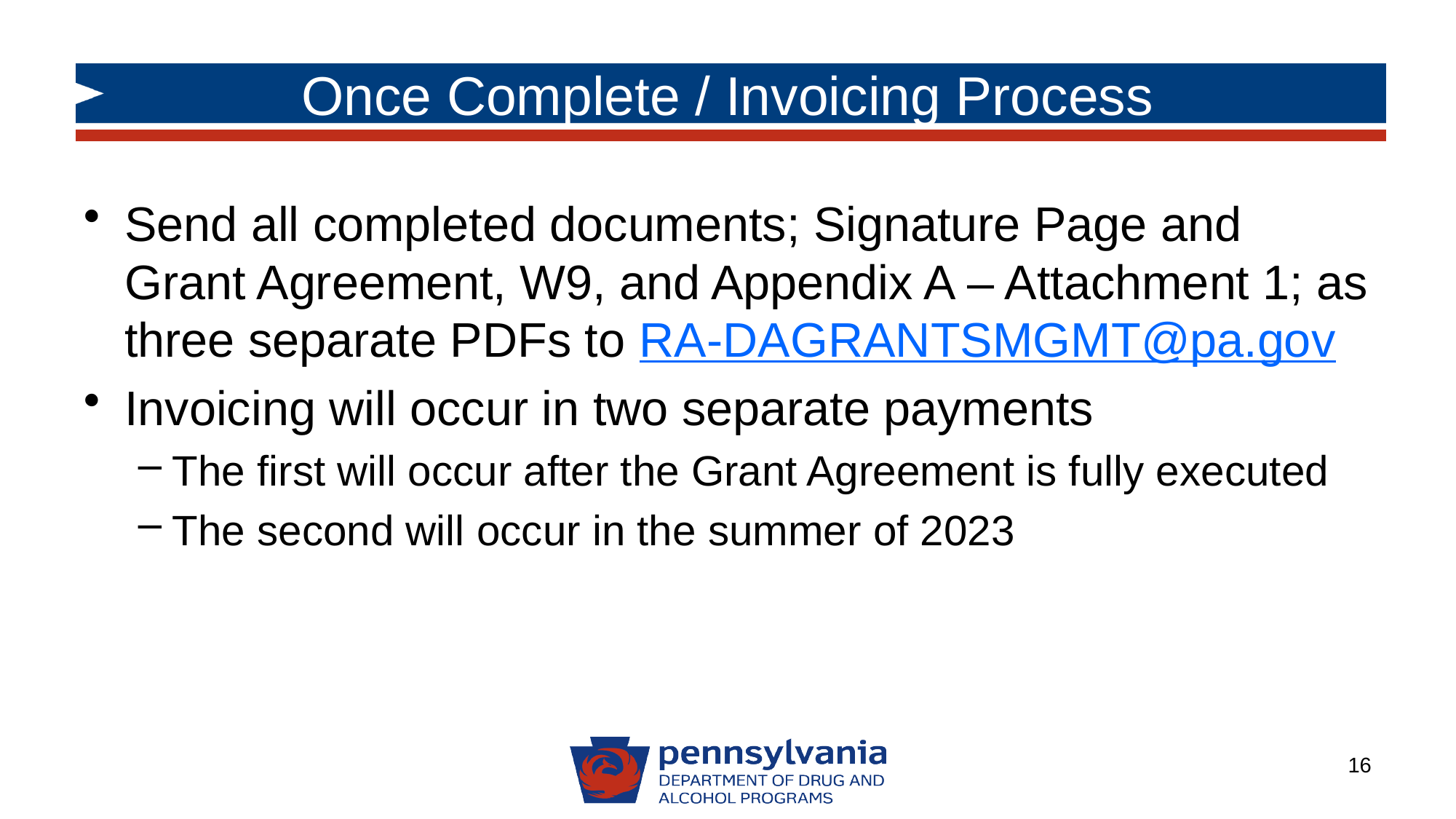

# Once Complete / Invoicing Process
Send all completed documents; Signature Page and Grant Agreement, W9, and Appendix A – Attachment 1; as three separate PDFs to RA-DAGRANTSMGMT@pa.gov
Invoicing will occur in two separate payments
The first will occur after the Grant Agreement is fully executed
The second will occur in the summer of 2023

16